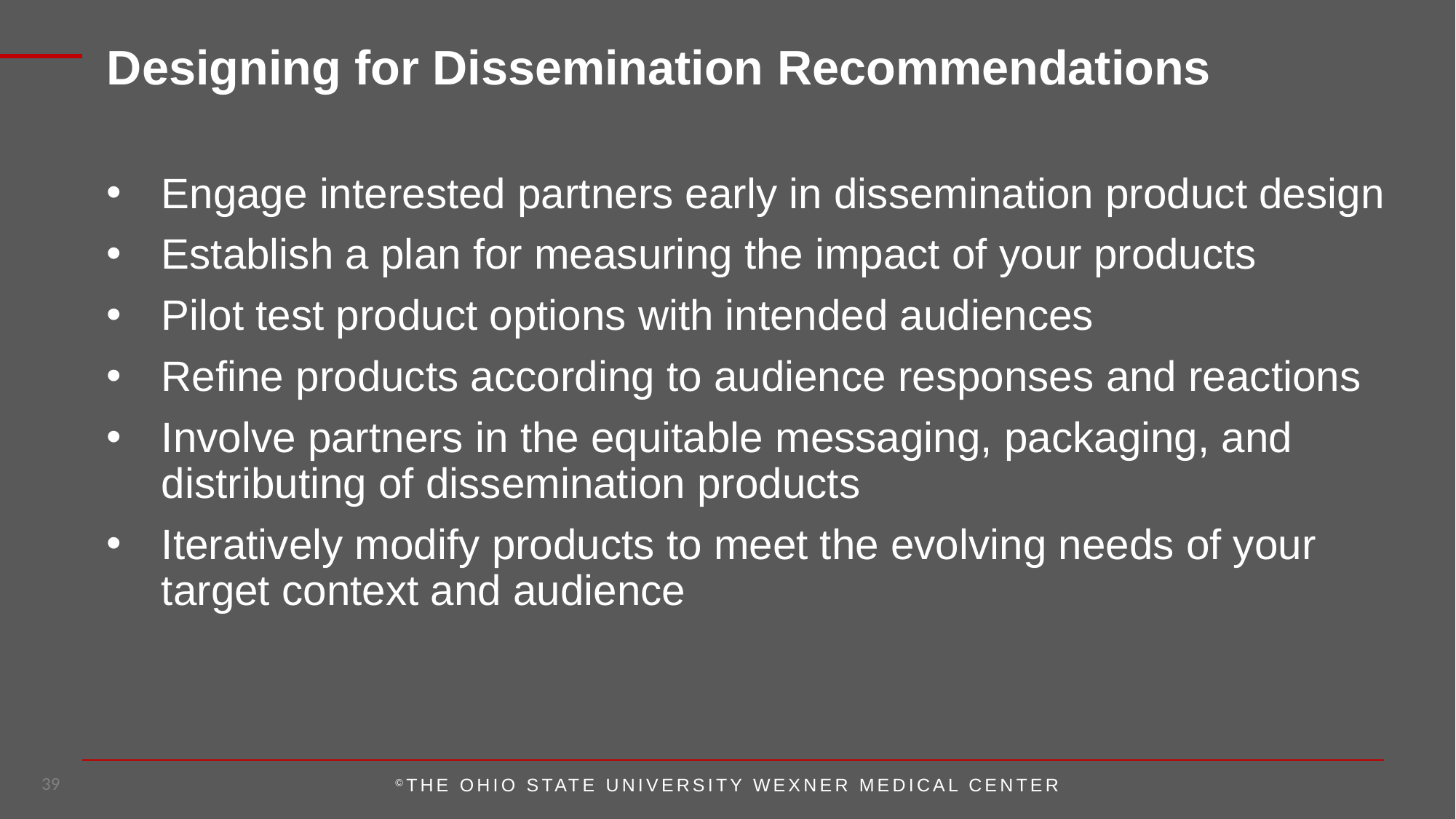

Designing for Dissemination Recommendations
Engage interested partners early in dissemination product design
Establish a plan for measuring the impact of your products
Pilot test product options with intended audiences
Refine products according to audience responses and reactions
Involve partners in the equitable messaging, packaging, and distributing of dissemination products
Iteratively modify products to meet the evolving needs of your target context and audience